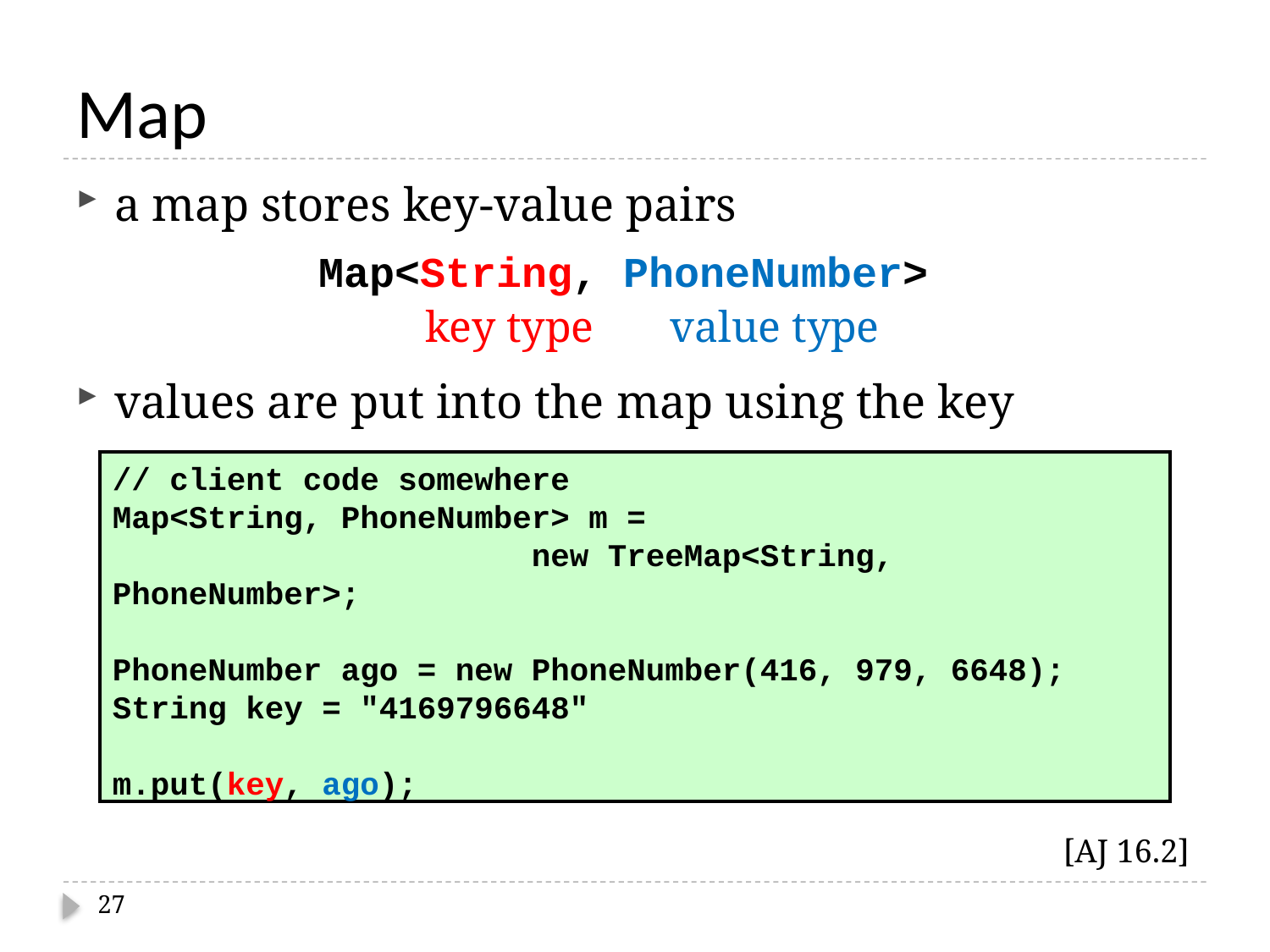

# Map
a map stores key-value pairs
Map<String, PhoneNumber>

values are put into the map using the key
key type
value type
// client code somewhere
Map<String, PhoneNumber> m =
                      new TreeMap<String, PhoneNumber>;

PhoneNumber ago = new PhoneNumber(416, 979, 6648);
String key = "4169796648"

m.put(key, ago);
[AJ 16.2]
27